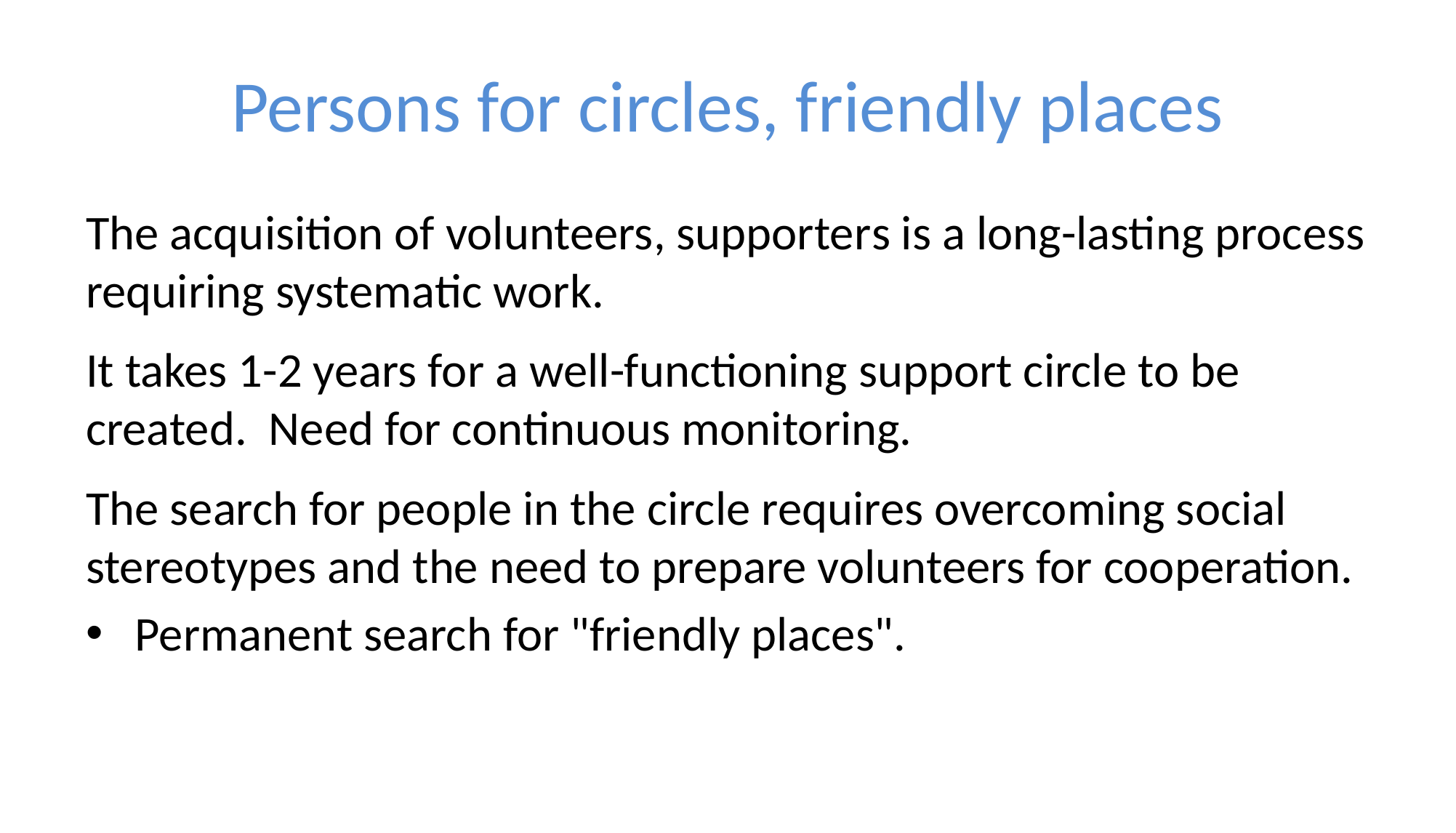

# Persons for circles, friendly places
The acquisition of volunteers, supporters is a long-lasting process requiring systematic work.
It takes 1-2 years for a well-functioning support circle to be created.  Need for continuous monitoring.
The search for people in the circle requires overcoming social stereotypes and the need to prepare volunteers for cooperation.
Permanent search for "friendly places".